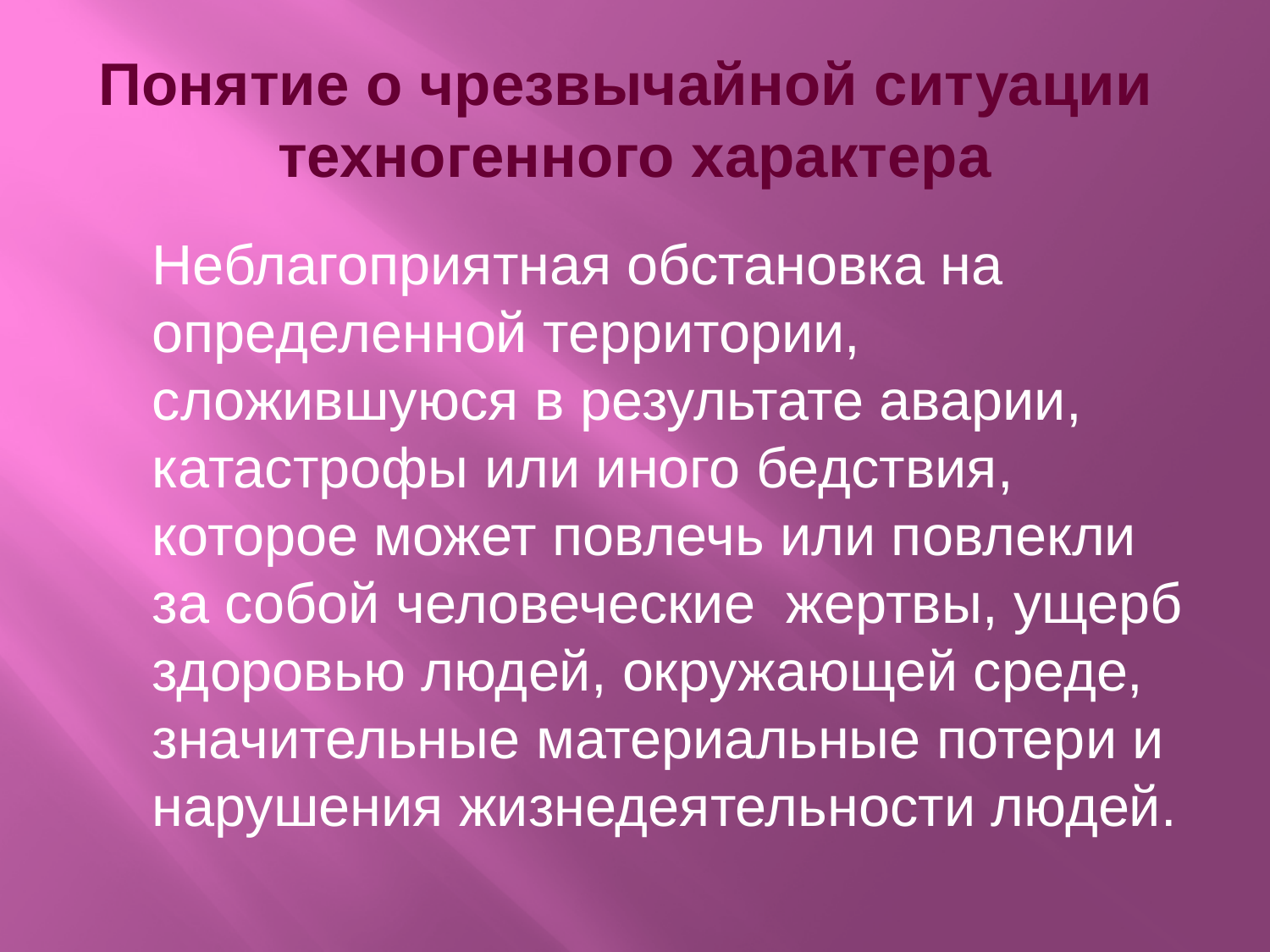

# Понятие о чрезвычайной ситуации  техногенного характера
	Неблагоприятная обстановка на определенной территории, сложившуюся в результате аварии, катастрофы или иного бедствия, которое может повлечь или повлекли за собой человеческие  жертвы, ущерб здоровью людей, окружающей среде, значительные материальные потери и нарушения жизнедеятельности людей.